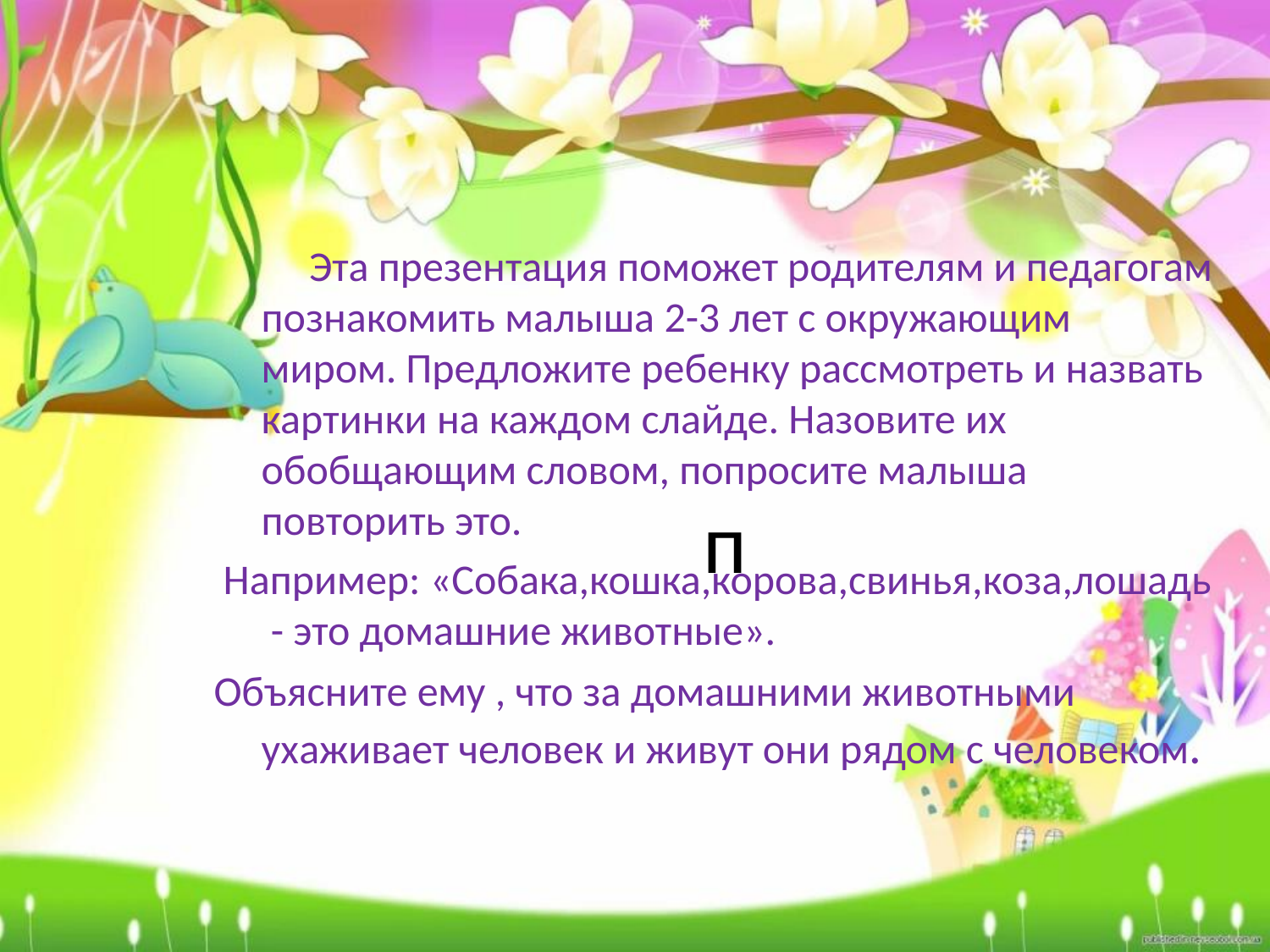

# п
          Эта презентация поможет родителям и педагогам познакомить малыша 2-3 лет с окружающим миром. Предложите ребенку рассмотреть и назвать картинки на каждом слайде. Назовите их обобщающим словом, попросите малыша               повторить это.
 Например: «Собака,кошка,корова,свинья,коза,лошадь  - это домашние животные».
Объясните ему , что за домашними животными ухаживает человек и живут они рядом с человеком.